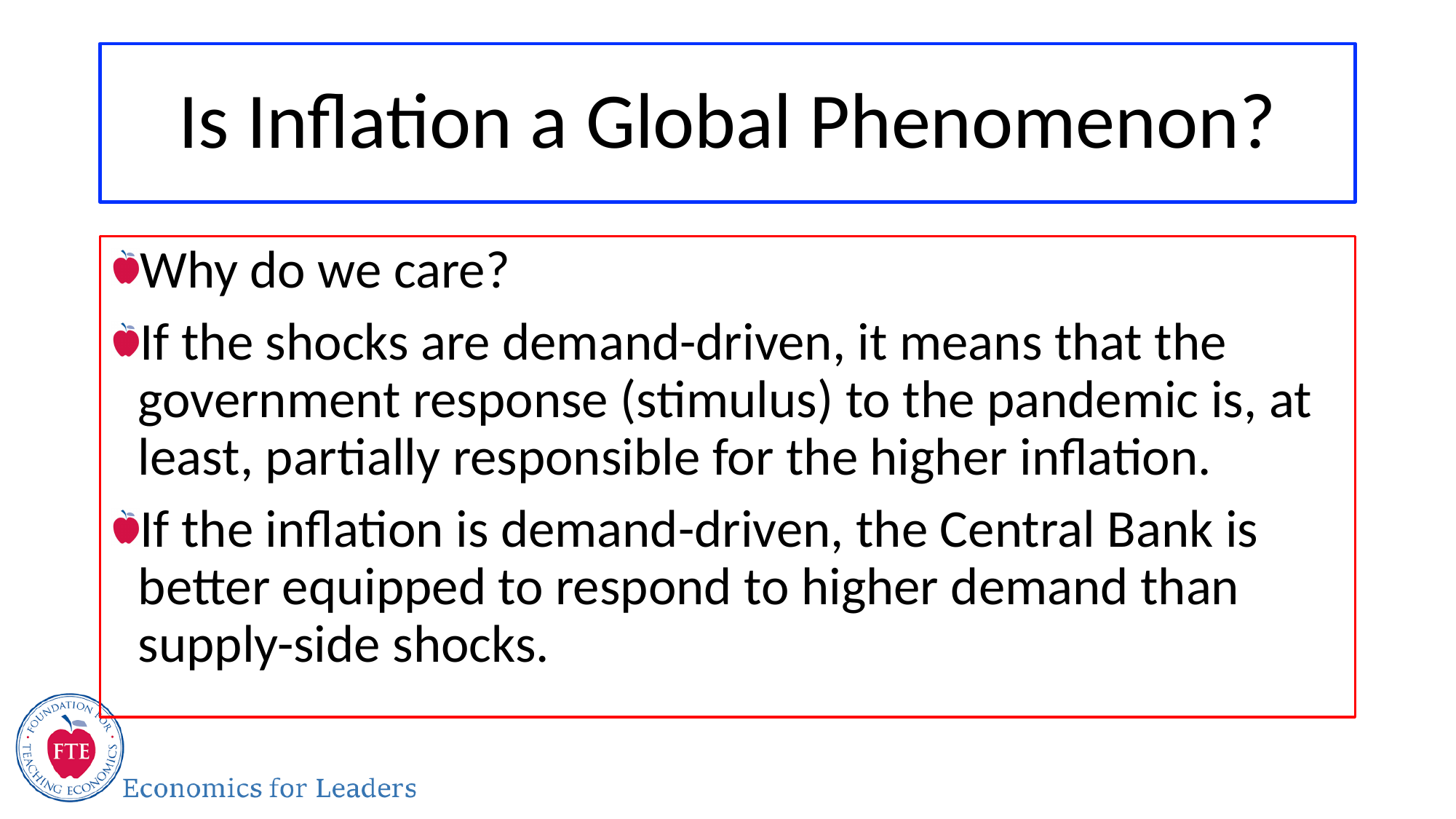

# Is Inflation a Global Phenomenon?
Why do we care?
If the shocks are demand-driven, it means that the government response (stimulus) to the pandemic is, at least, partially responsible for the higher inflation.
If the inflation is demand-driven, the Central Bank is better equipped to respond to higher demand than supply-side shocks.